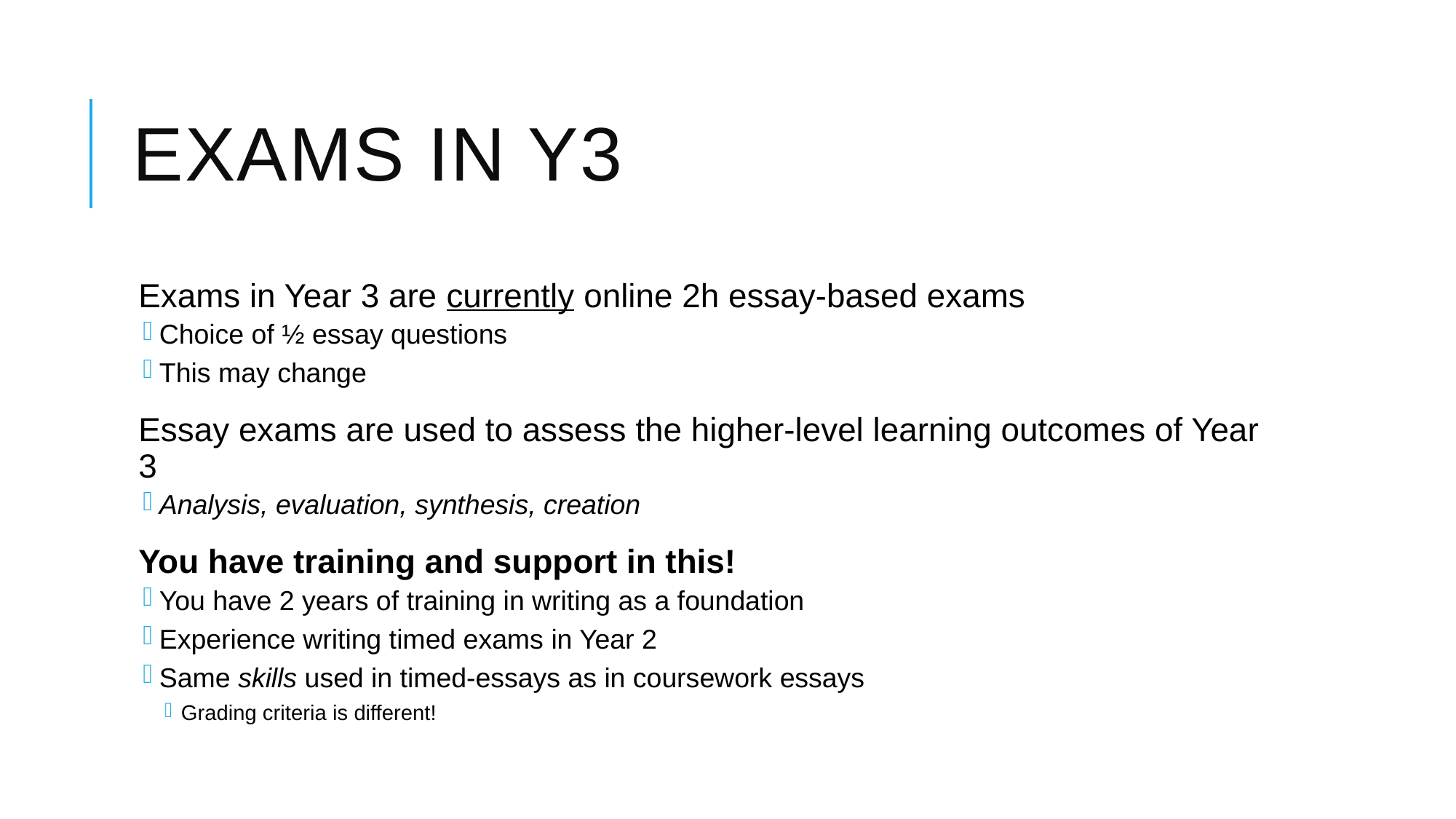

# Exams in Y3
Exams in Year 3 are currently online 2h essay-based exams
Choice of ½ essay questions
This may change
Essay exams are used to assess the higher-level learning outcomes of Year 3
Analysis, evaluation, synthesis, creation
You have training and support in this!
You have 2 years of training in writing as a foundation
Experience writing timed exams in Year 2
Same skills used in timed-essays as in coursework essays
Grading criteria is different!